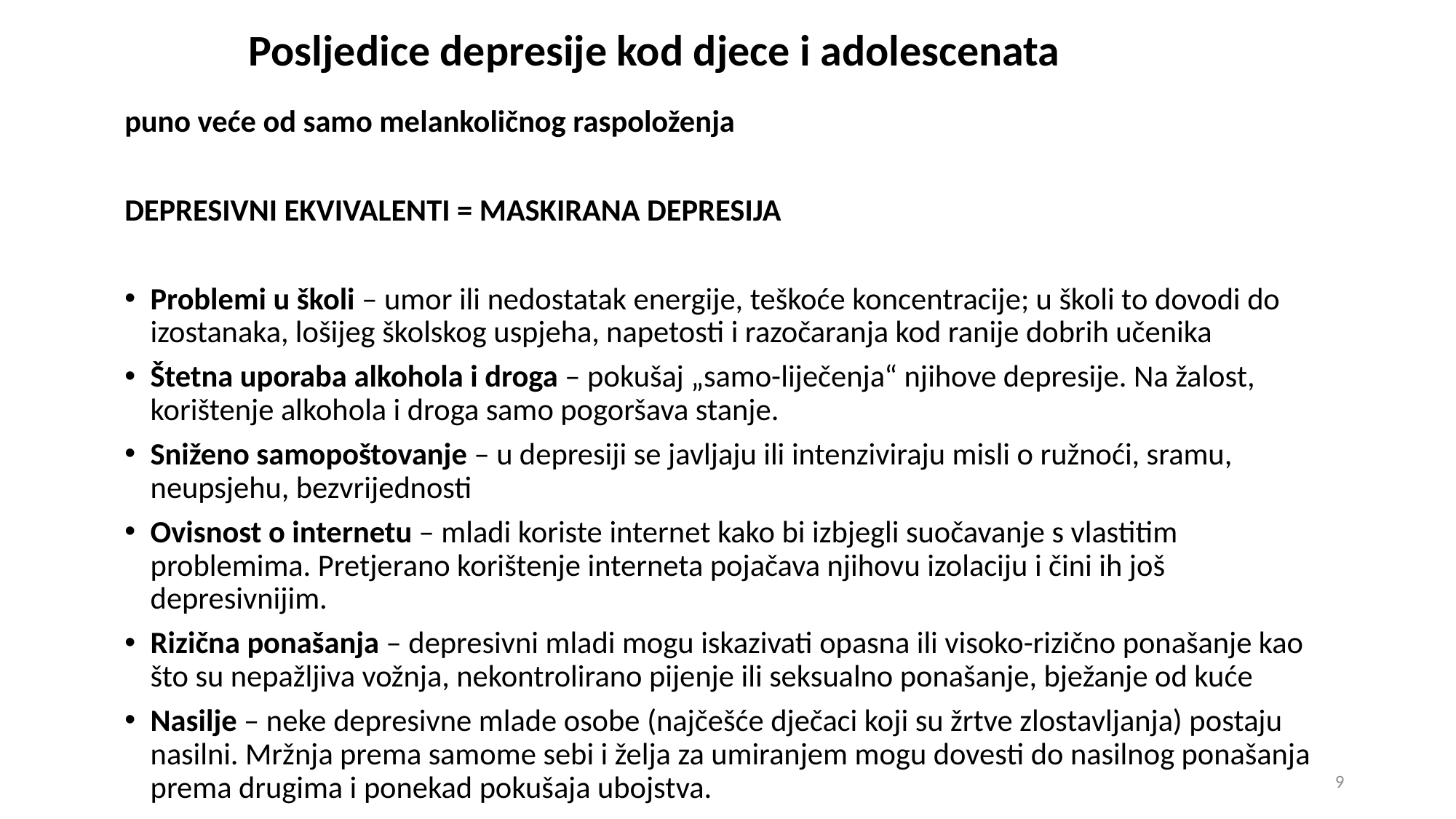

# Posljedice depresije kod djece i adolescenata
puno veće od samo melankoličnog raspoloženja

DEPRESIVNI EKVIVALENTI = MASKIRANA DEPRESIJA

Problemi u školi – umor ili nedostatak energije, teškoće koncentracije; u školi to dovodi do izostanaka, lošijeg školskog uspjeha, napetosti i razočaranja kod ranije dobrih učenika
Štetna uporaba alkohola i droga – pokušaj „samo-liječenja“ njihove depresije. Na žalost, korištenje alkohola i droga samo pogoršava stanje.
Sniženo samopoštovanje – u depresiji se javljaju ili intenziviraju misli o ružnoći, sramu, neupsjehu, bezvrijednosti
Ovisnost o internetu – mladi koriste internet kako bi izbjegli suočavanje s vlastitim problemima. Pretjerano korištenje interneta pojačava njihovu izolaciju i čini ih još depresivnijim.
Rizična ponašanja – depresivni mladi mogu iskazivati opasna ili visoko-rizično ponašanje kao što su nepažljiva vožnja, nekontrolirano pijenje ili seksualno ponašanje, bježanje od kuće
Nasilje – neke depresivne mlade osobe (najčešće dječaci koji su žrtve zlostavljanja) postaju nasilni. Mržnja prema samome sebi i želja za umiranjem mogu dovesti do nasilnog ponašanja prema drugima i ponekad pokušaja ubojstva.

9